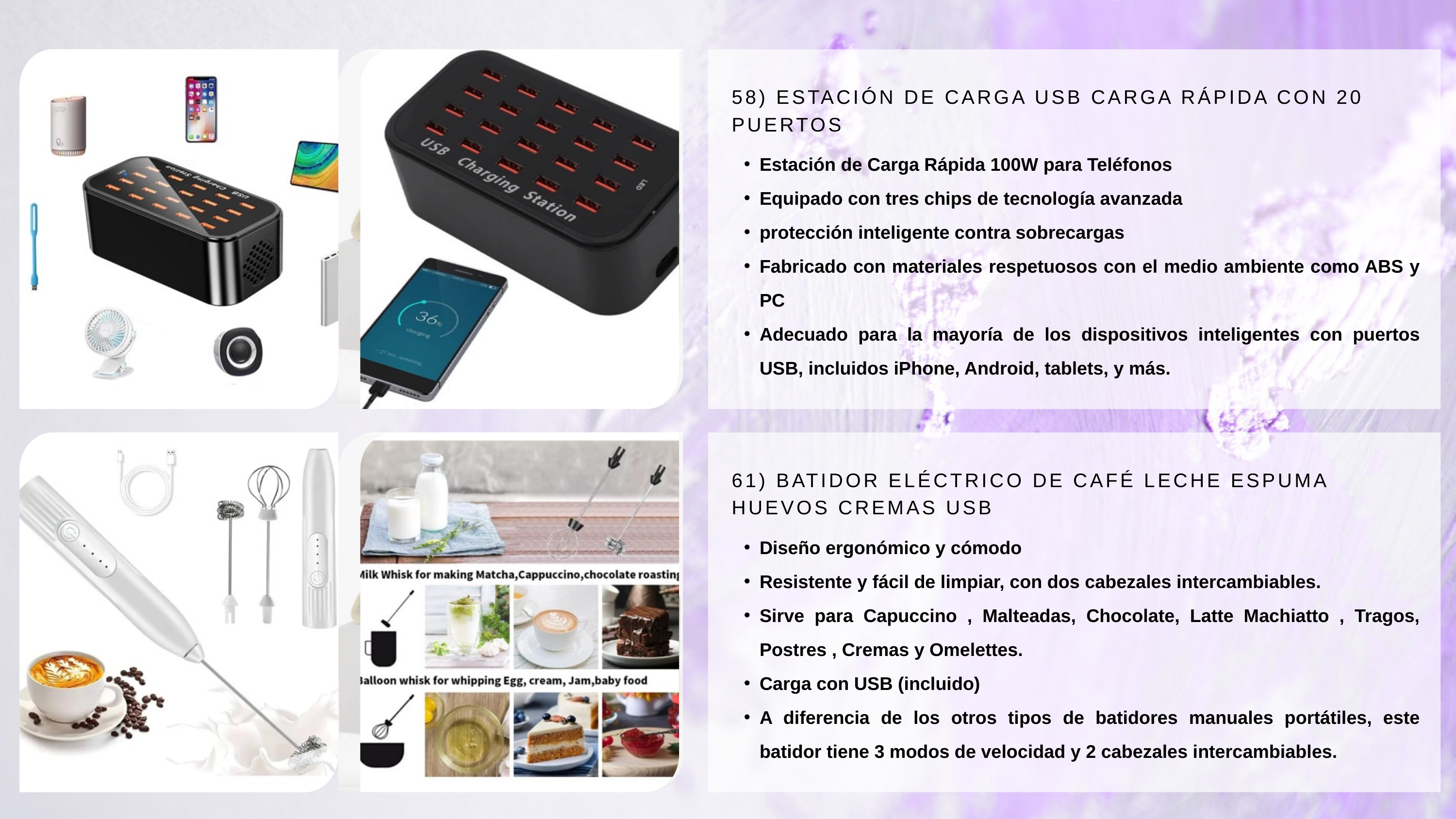

58) ESTACIÓN DE CARGA USB CARGA RÁPIDA CON 20 PUERTOS
Estación de Carga Rápida 100W para Teléfonos
Equipado con tres chips de tecnología avanzada
protección inteligente contra sobrecargas
Fabricado con materiales respetuosos con el medio ambiente como ABS y PC
Adecuado para la mayoría de los dispositivos inteligentes con puertos USB, incluidos iPhone, Android, tablets, y más.

61) BATIDOR ELÉCTRICO DE CAFÉ LECHE ESPUMA HUEVOS CREMAS USB
Diseño ergonómico y cómodo
Resistente y fácil de limpiar, con dos cabezales intercambiables.
Sirve para Capuccino , Malteadas, Chocolate, Latte Machiatto , Tragos, Postres , Cremas y Omelettes.
Carga con USB (incluido)
A diferencia de los otros tipos de batidores manuales portátiles, este batidor tiene 3 modos de velocidad y 2 cabezales intercambiables.